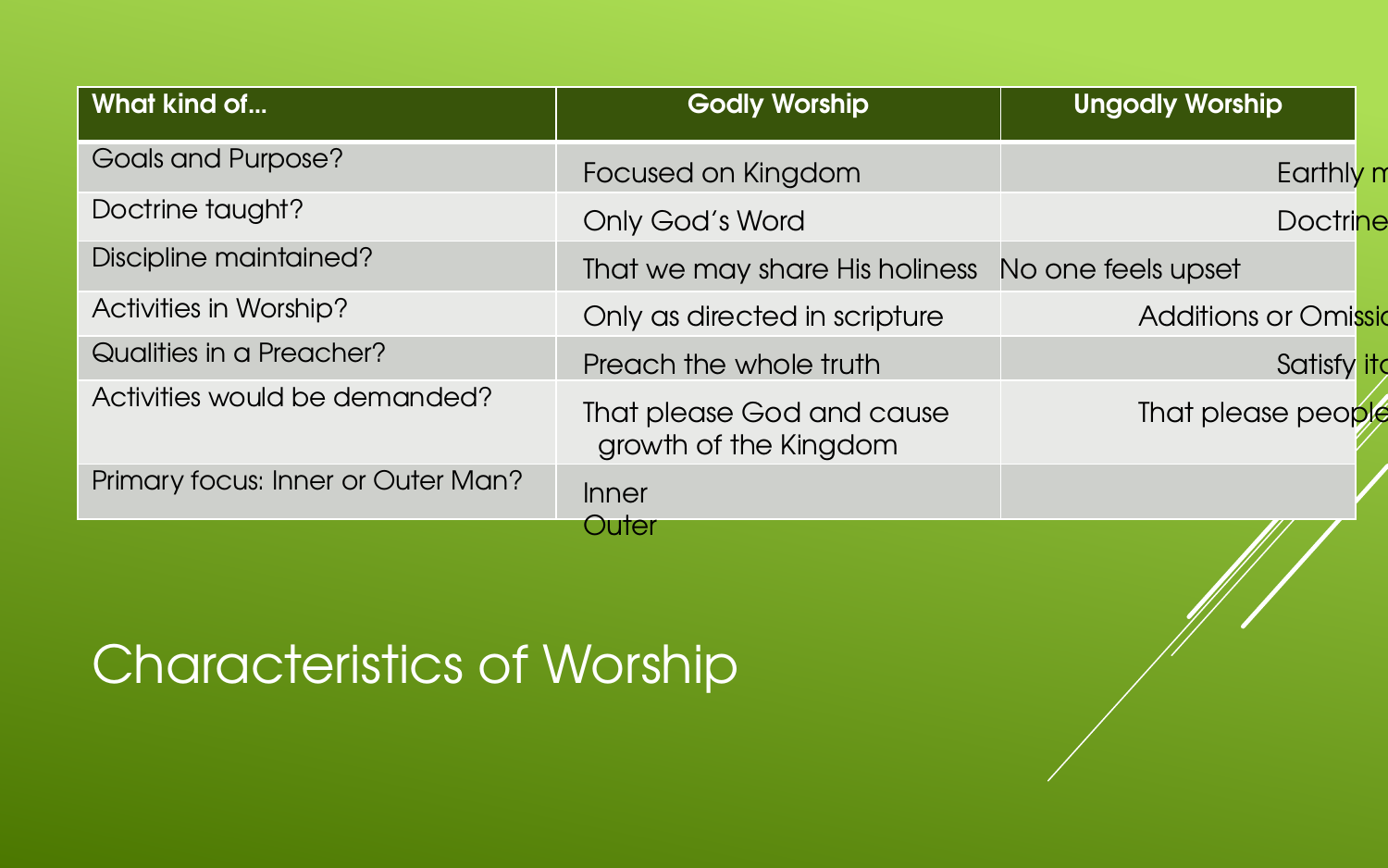

| What kind of… | Godly Worship | Ungodly Worship |
| --- | --- | --- |
| Goals and Purpose? |  |  |
| Doctrine taught? |  |  |
| Discipline maintained? |  |  |
| Activities in Worship? |  |  |
| Qualities in a Preacher? |  |  |
| Activities would be demanded? |  |  |
| Primary focus: Inner or Outer Man? |  |  |
Focused on Kingdom			Earthly mission
Only God’s Word				Doctrines of men
That we may share His holiness	No one feels upset
Only as directed in scripture		Additions or Omissions
Preach the whole truth			Satisfy itching ears
That please God and cause		That please people
  growth of the Kingdom
Inner							Outer

# Characteristics of Worship